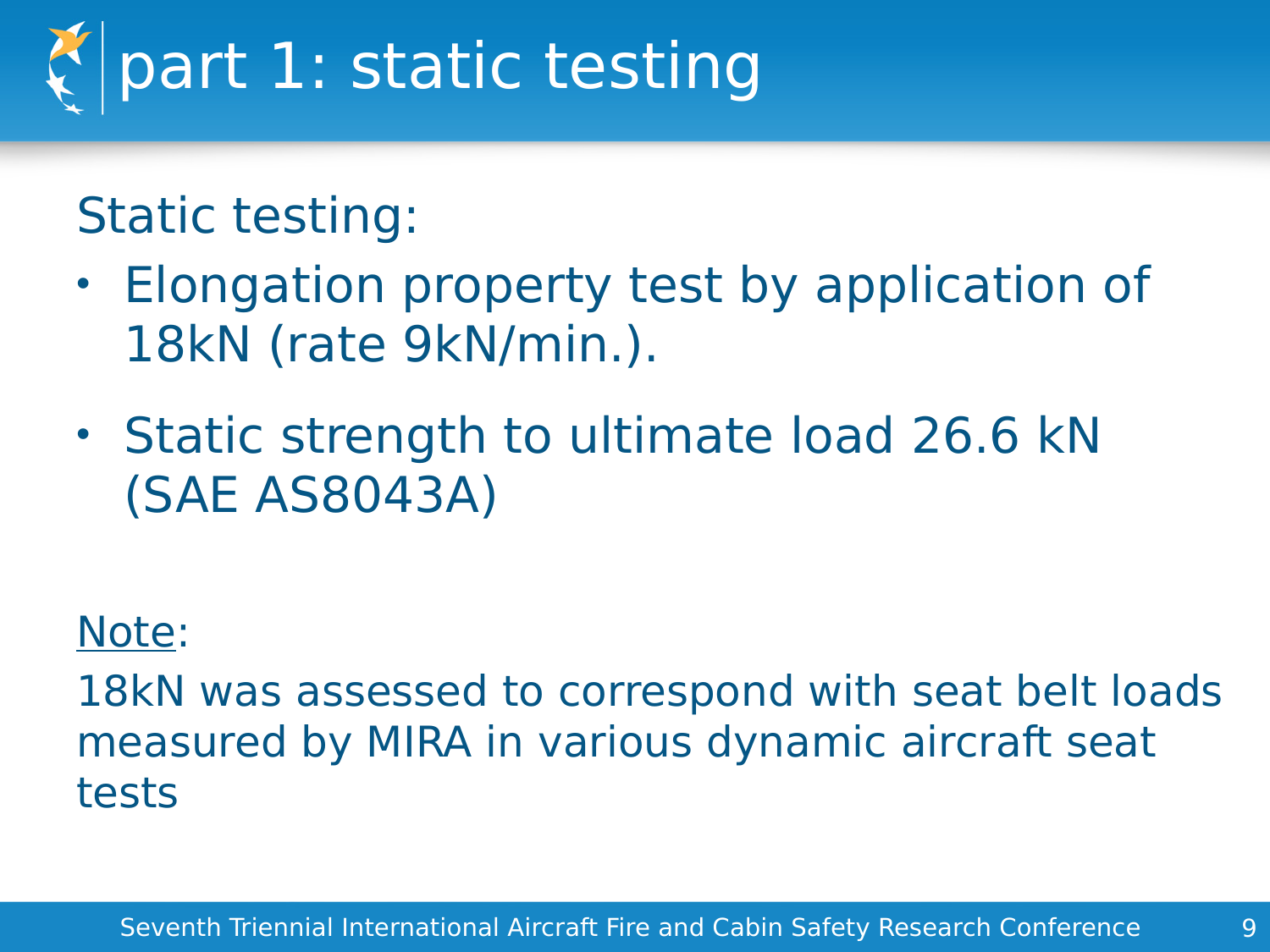

# part 1: static testing
Static testing:
Elongation property test by application of 18kN (rate 9kN/min.).

Static strength to ultimate load 26.6 kN (SAE AS8043A)

Note:
18kN was assessed to correspond with seat belt loads measured by MIRA in various dynamic aircraft seat tests
Seventh Triennial International Aircraft Fire and Cabin Safety Research Conference
9